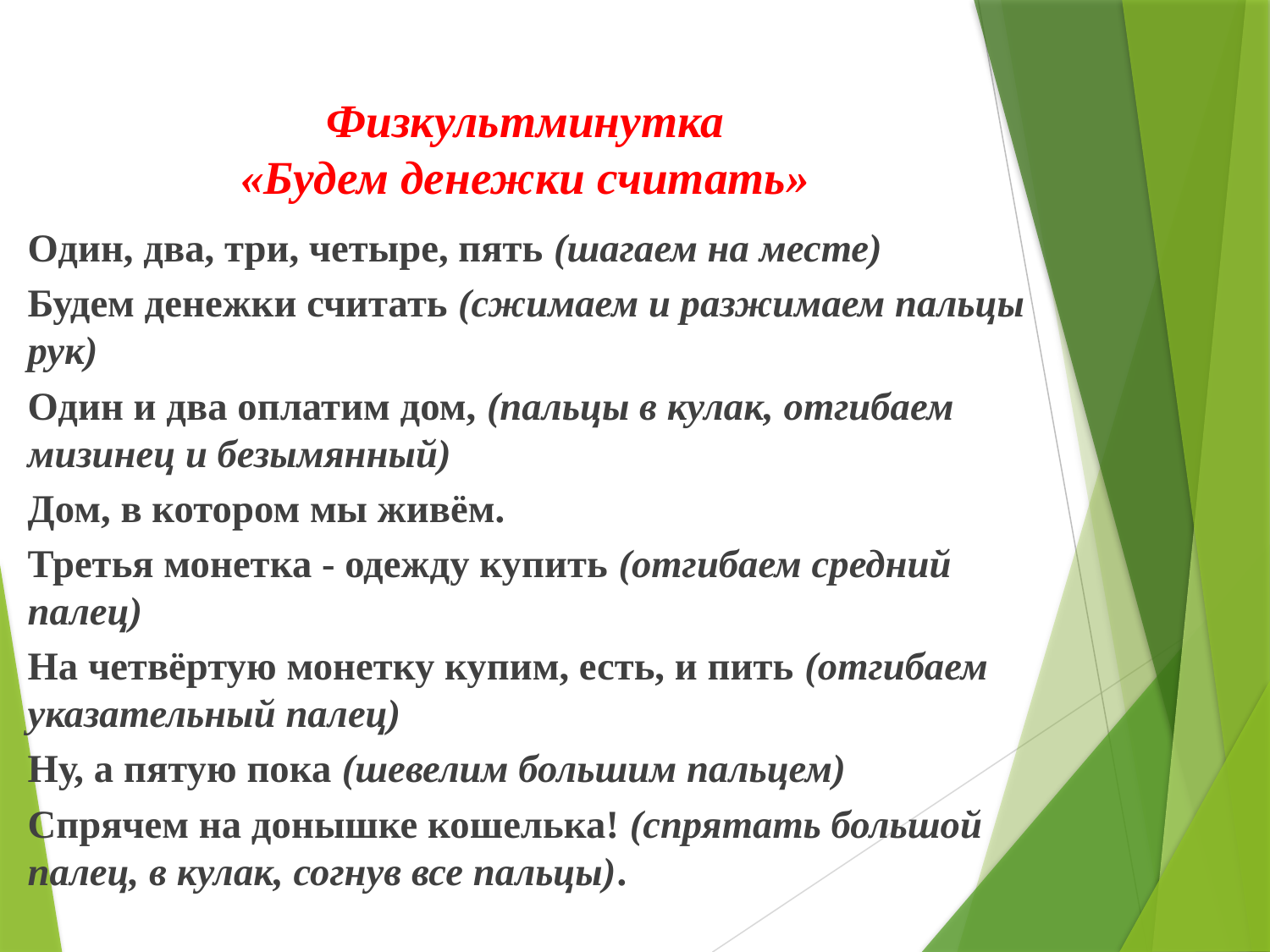

# Физкультминутка «Будем денежки считать»
Один, два, три, четыре, пять (шагаем на месте)
Будем денежки считать (сжимаем и разжимаем пальцы рук)
Один и два оплатим дом, (пальцы в кулак, отгибаем мизинец и безымянный)
Дом, в котором мы живём.
Третья монетка - одежду купить (отгибаем средний палец)
На четвёртую монетку купим, есть, и пить (отгибаем указательный палец)
Ну, а пятую пока (шевелим большим пальцем)
Спрячем на донышке кошелька! (спрятать большой палец, в кулак, согнув все пальцы).